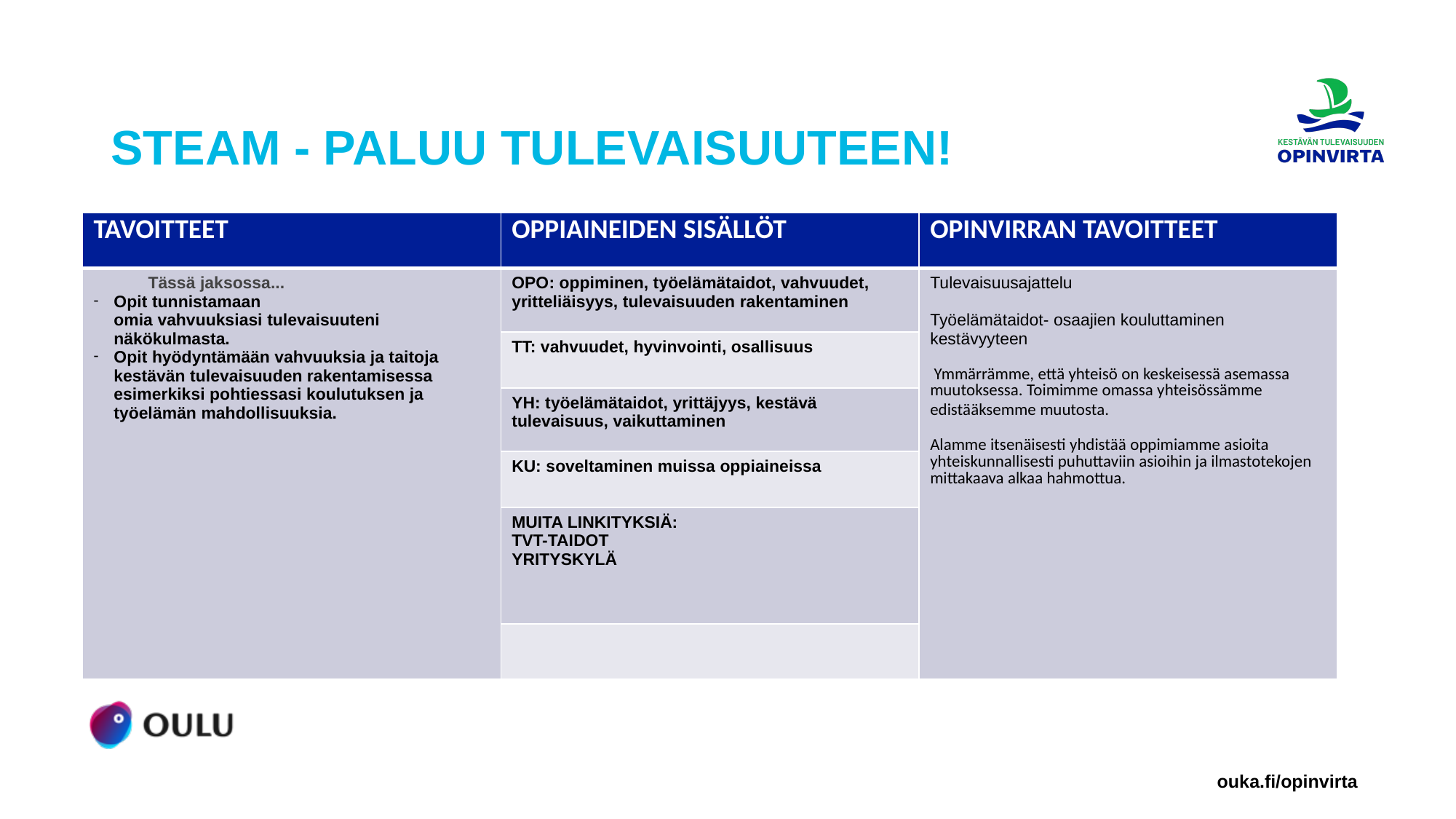

# STEAM - PALUU TULEVAISUUTEEN!
| TAVOITTEET | OPPIAINEIDEN SISÄLLÖT | OPINVIRRAN TAVOITTEET |
| --- | --- | --- |
| Tässä jaksossa... Opit tunnistamaan omia vahvuuksiasi tulevaisuuteni näkökulmasta.  Opit hyödyntämään vahvuuksia ja taitoja kestävän tulevaisuuden rakentamisessa esimerkiksi pohtiessasi koulutuksen ja työelämän mahdollisuuksia. | OPO: oppiminen, työelämätaidot, vahvuudet, yritteliäisyys, tulevaisuuden rakentaminen | Tulevaisuusajattelu​​ ​ Työelämätaidot- osaajien kouluttaminen kestävyyteen Ymmärrämme, että yhteisö on keskeisessä asemassa muutoksessa. Toimimme omassa yhteisössämme edistääksemme muutosta.​​ Alamme itsenäisesti yhdistää oppimiamme asioita yhteiskunnallisesti puhuttaviin asioihin ja ilmastotekojen mittakaava alkaa hahmottua.  ​​ |
|  | TT: vahvuudet, hyvinvointi, osallisuus |  |
|  | YH: työelämätaidot, yrittäjyys, kestävä tulevaisuus, vaikuttaminen |  |
|  | KU: soveltaminen muissa oppiaineissa |  |
|  | MUITA LINKITYKSIÄ: TVT-TAIDOT YRITYSKYLÄ |  |
|  |  |  |
ouka.fi/opinvirta